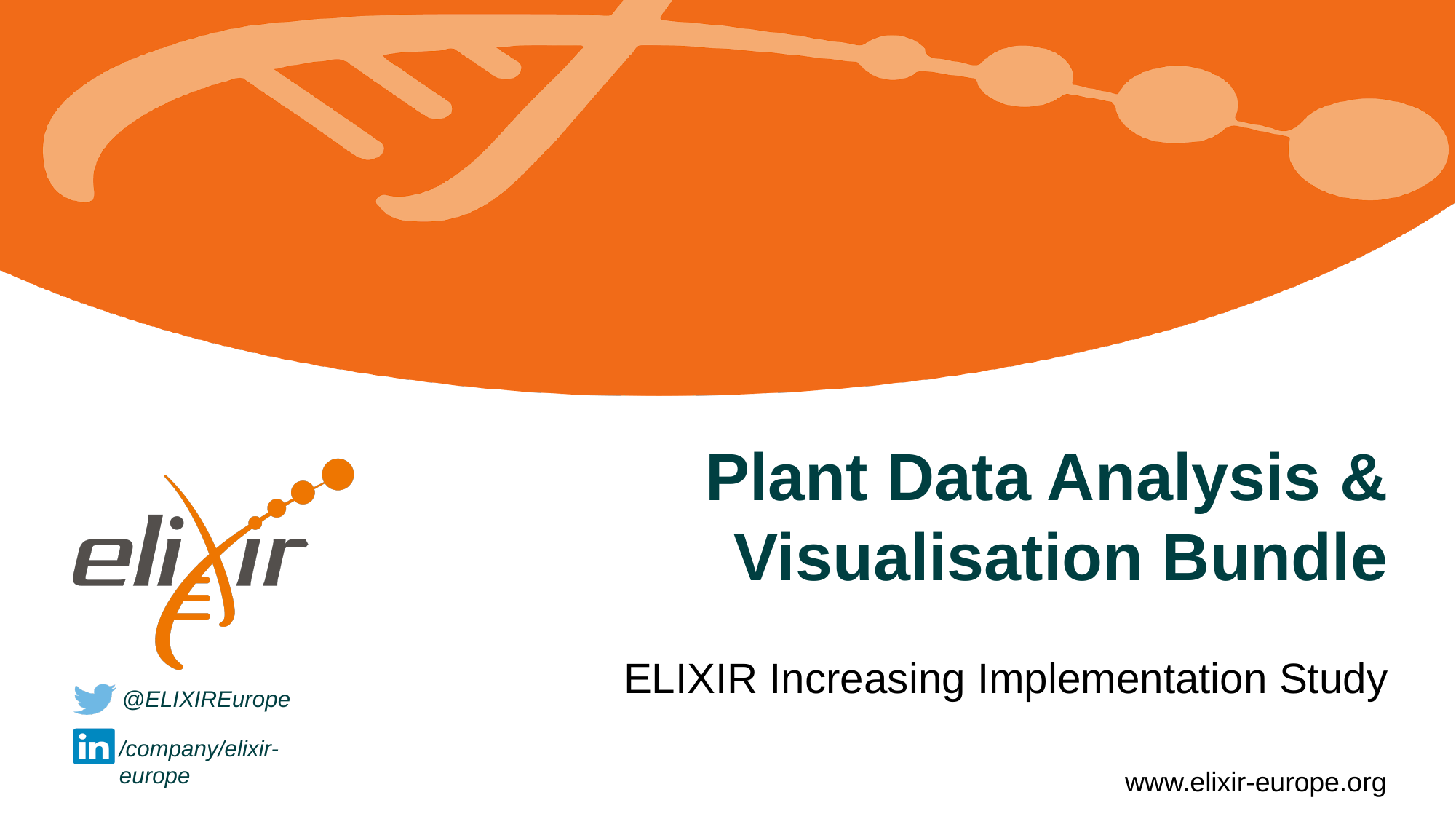

# Plant Data Analysis & Visualisation Bundle
ELIXIR Increasing Implementation Study